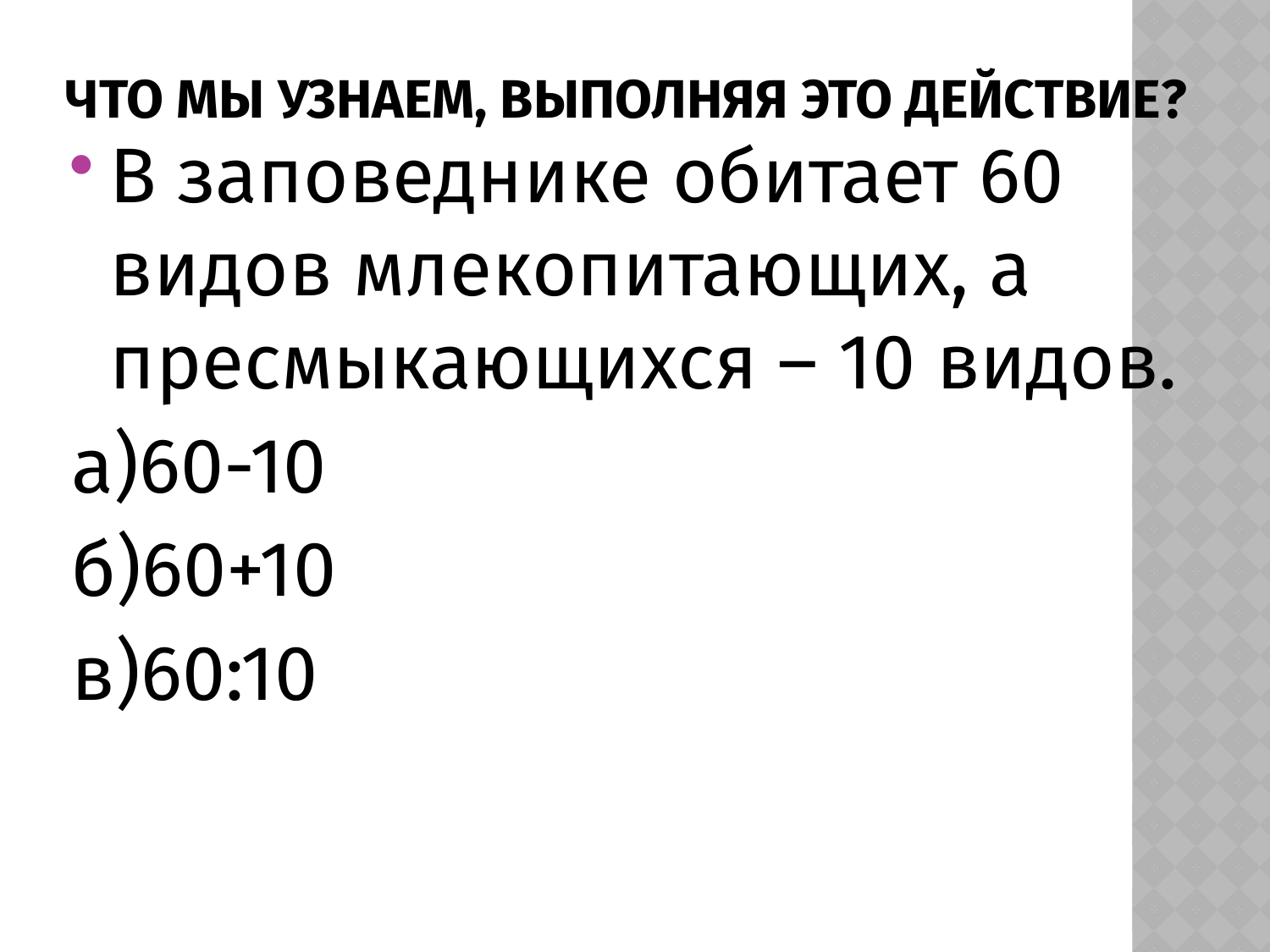

# Что мы узнаем, выполняя это действие?
В заповеднике обитает 60 видов млекопитающих, а пресмыкающихся – 10 видов.
а)60-10
б)60+10
в)60:10